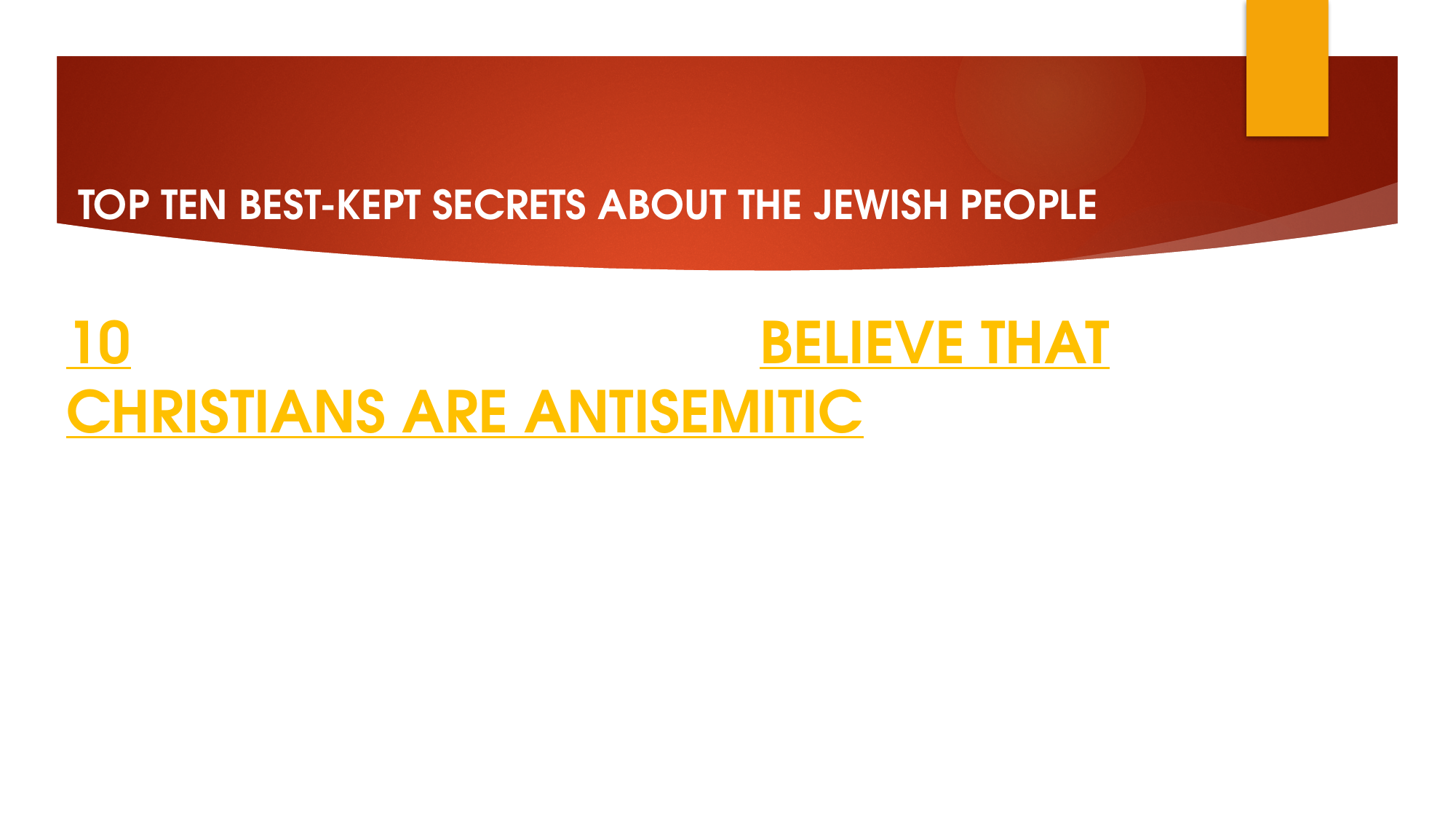

# TOP TEN BEST-KEPT SECRETS ABOUT THE JEWISH PEOPLE

10: MOST JEWISH PEOPLE BELIEVE THAT CHRISTIANS ARE ANTISEMITIC
• Christianity has a very bad reputation within the global Jewish community.
• Christians bring baggage when they engage in a dialogue with their Jewish friends